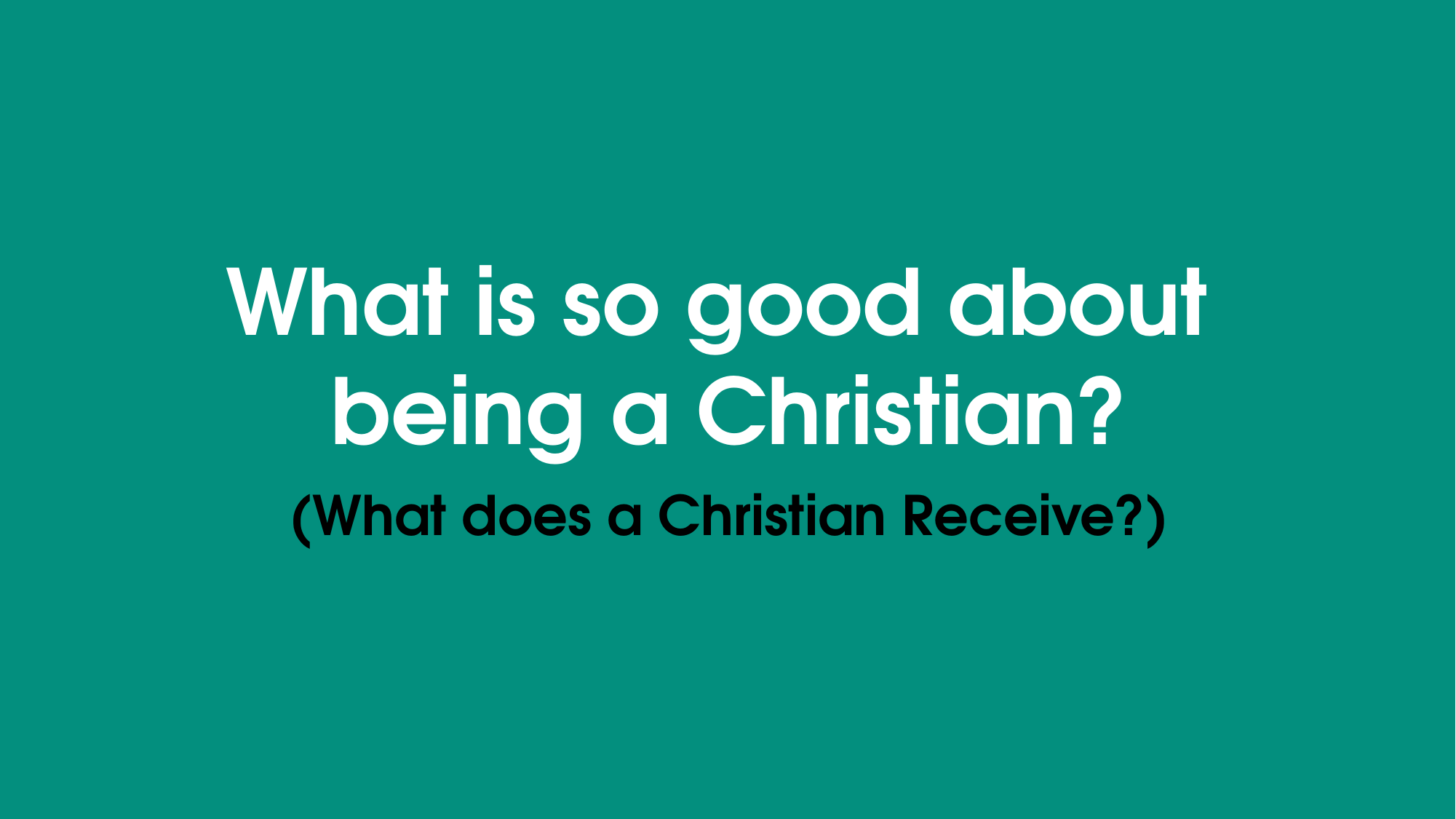

What is so good about
being a Christian?

(What does a Christian Receive?)